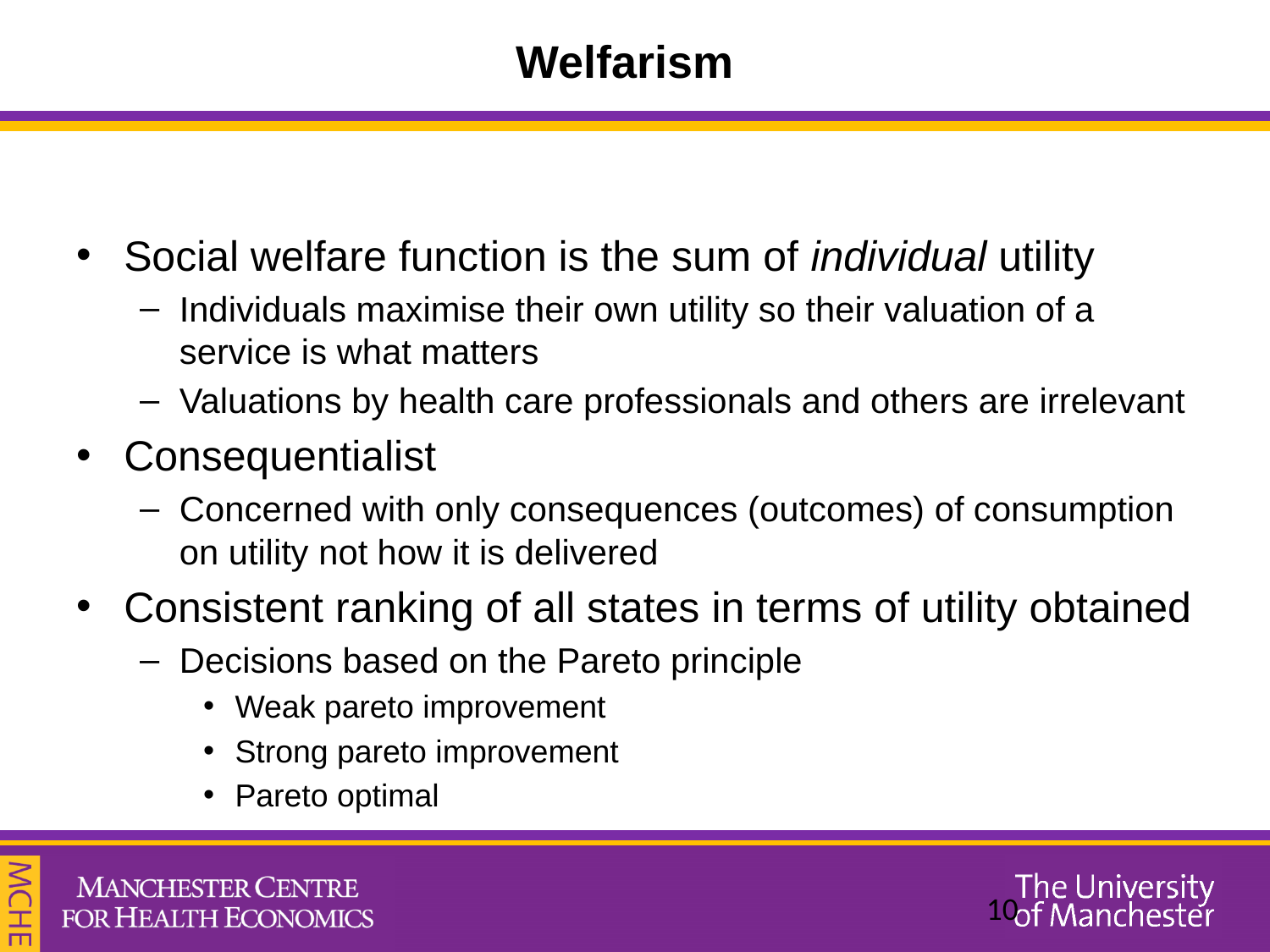

# Welfarism
Social welfare function is the sum of individual utility
Individuals maximise their own utility so their valuation of a service is what matters
Valuations by health care professionals and others are irrelevant
Consequentialist
Concerned with only consequences (outcomes) of consumption on utility not how it is delivered
Consistent ranking of all states in terms of utility obtained
Decisions based on the Pareto principle
Weak pareto improvement
Strong pareto improvement
Pareto optimal
10